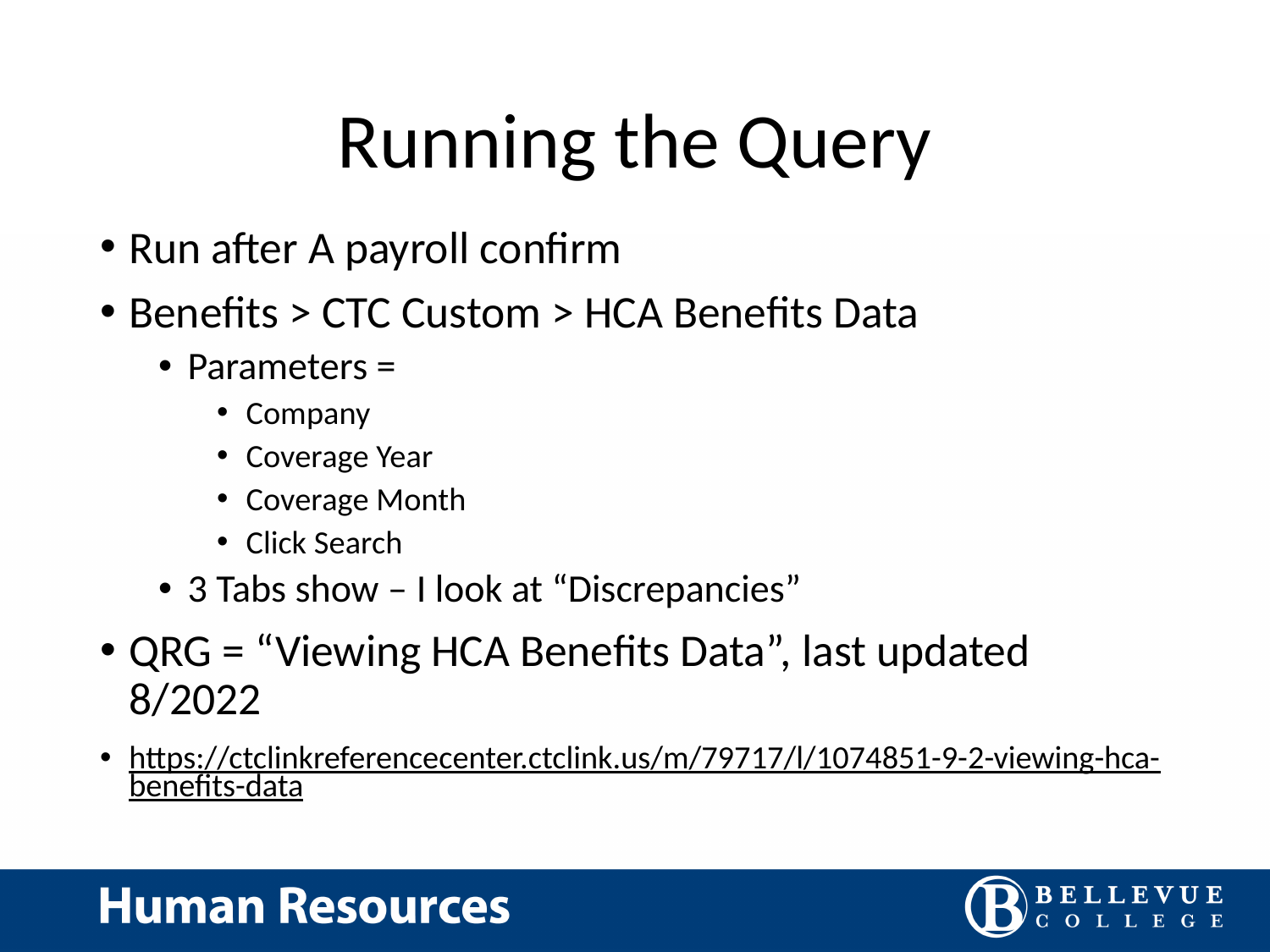

# Running the Query
Run after A payroll confirm
Benefits > CTC Custom > HCA Benefits Data
Parameters =
Company
Coverage Year
Coverage Month
Click Search
3 Tabs show – I look at “Discrepancies”
QRG = “Viewing HCA Benefits Data”, last updated 8/2022
https://ctclinkreferencecenter.ctclink.us/m/79717/l/1074851-9-2-viewing-hca-benefits-data